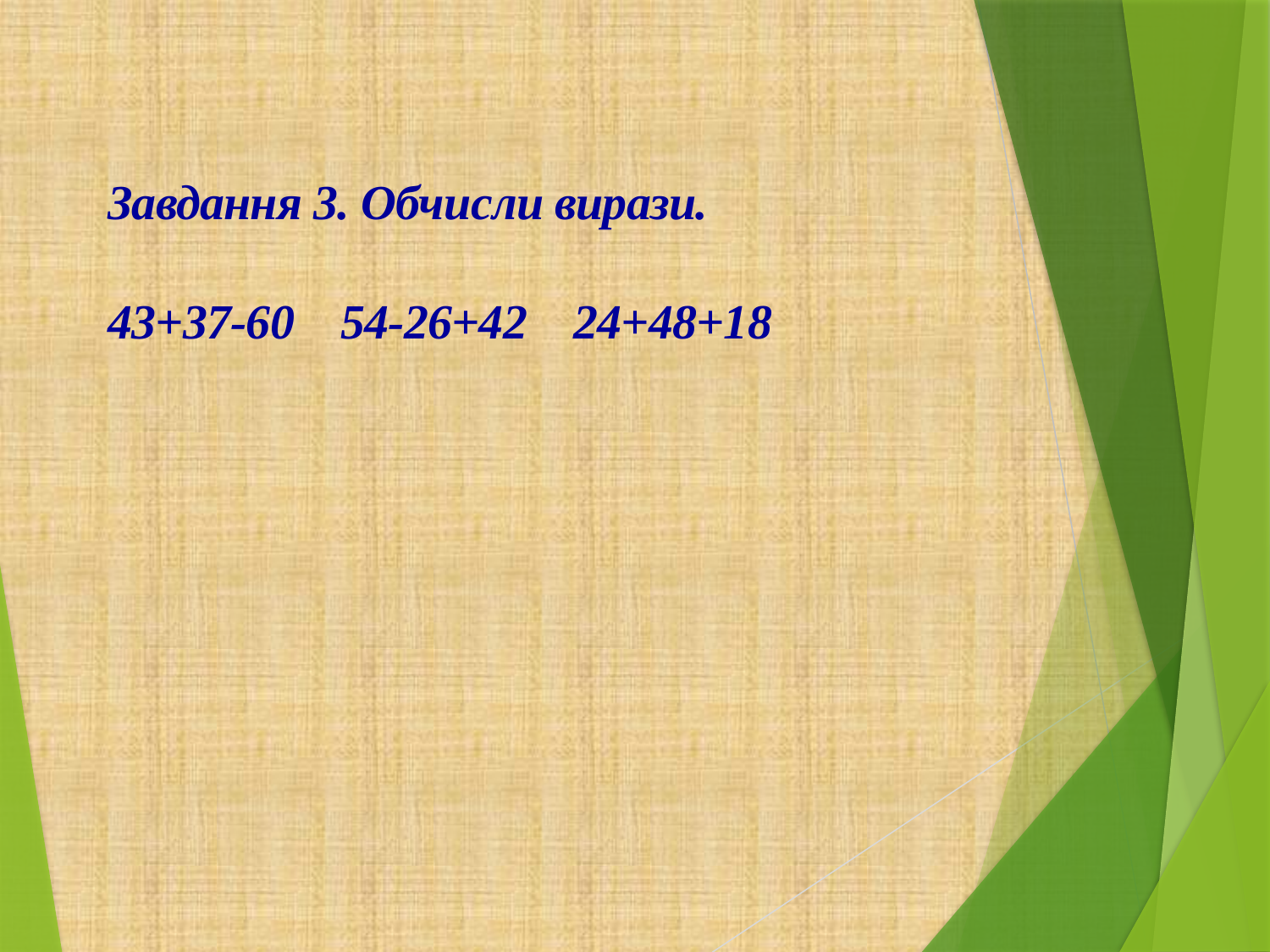

Завдання 3. Обчисли вирази.

43+37-60    54-26+42    24+48+18